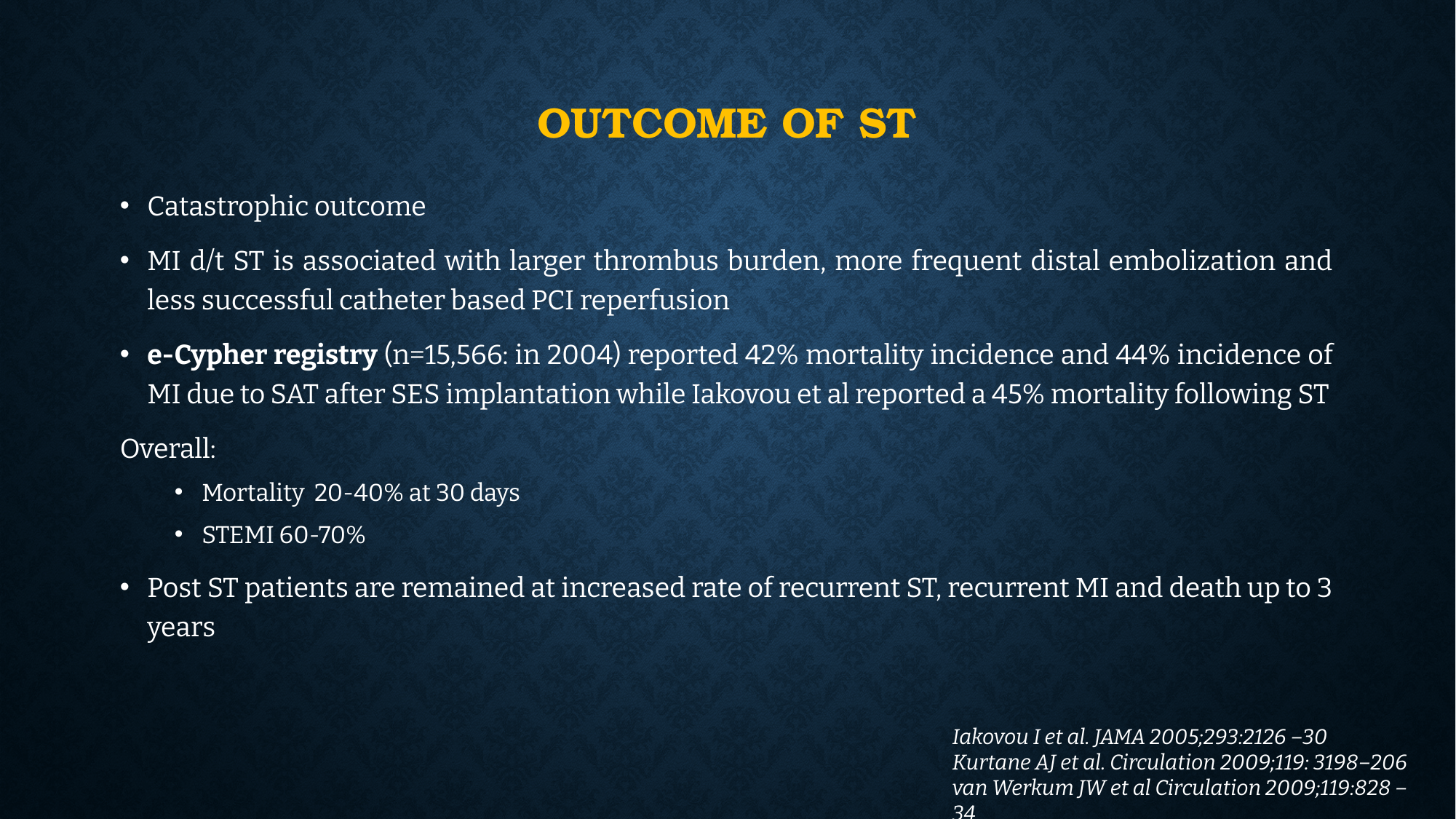

# Outcome of st
Catastrophic outcome
MI d/t ST is associated with larger thrombus burden, more frequent distal embolization and less successful catheter based PCI reperfusion
e-Cypher registry (n=15,566: in 2004) reported 42% mortality incidence and 44% incidence of MI due to SAT after SES implantation while Iakovou et al reported a 45% mortality following ST
Overall:
Mortality  20-40% at 30 days
STEMI 60-70%
Post ST patients are remained at increased rate of recurrent ST, recurrent MI and death up to 3 years
Iakovou I et al. JAMA 2005;293:2126 –30
Kurtane AJ et al. Circulation 2009;119: 3198–206
van Werkum JW et al Circulation 2009;119:828 –34